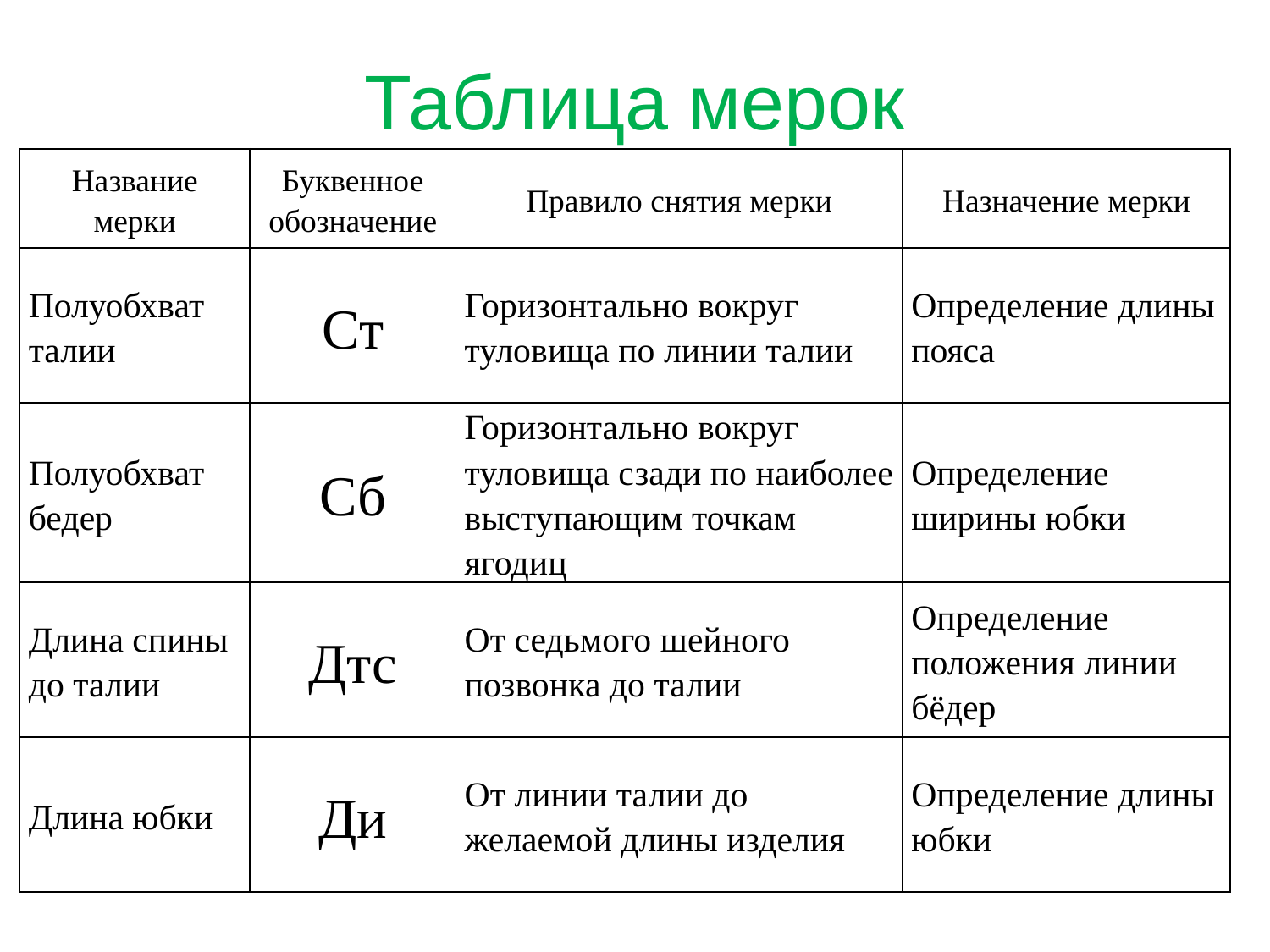

Таблица мерок
| Название мерки | Буквенное обозначение | Правило снятия мерки | Назначение мерки |
| --- | --- | --- | --- |
| Полуобхват талии | Ст | Горизонтально вокруг туловища по линии талии | Определение длины пояса |
| Полуобхват бедер | Сб | Горизонтально вокруг туловища сзади по наиболее выступающим точкам ягодиц | Определение ширины юбки |
| Длина спины до талии | Дтс | От седьмого шейного позвонка до талии | Определение положения линии бёдер |
| Длина юбки | Ди | От линии талии до желаемой длины изделия | Определение длины юбки |